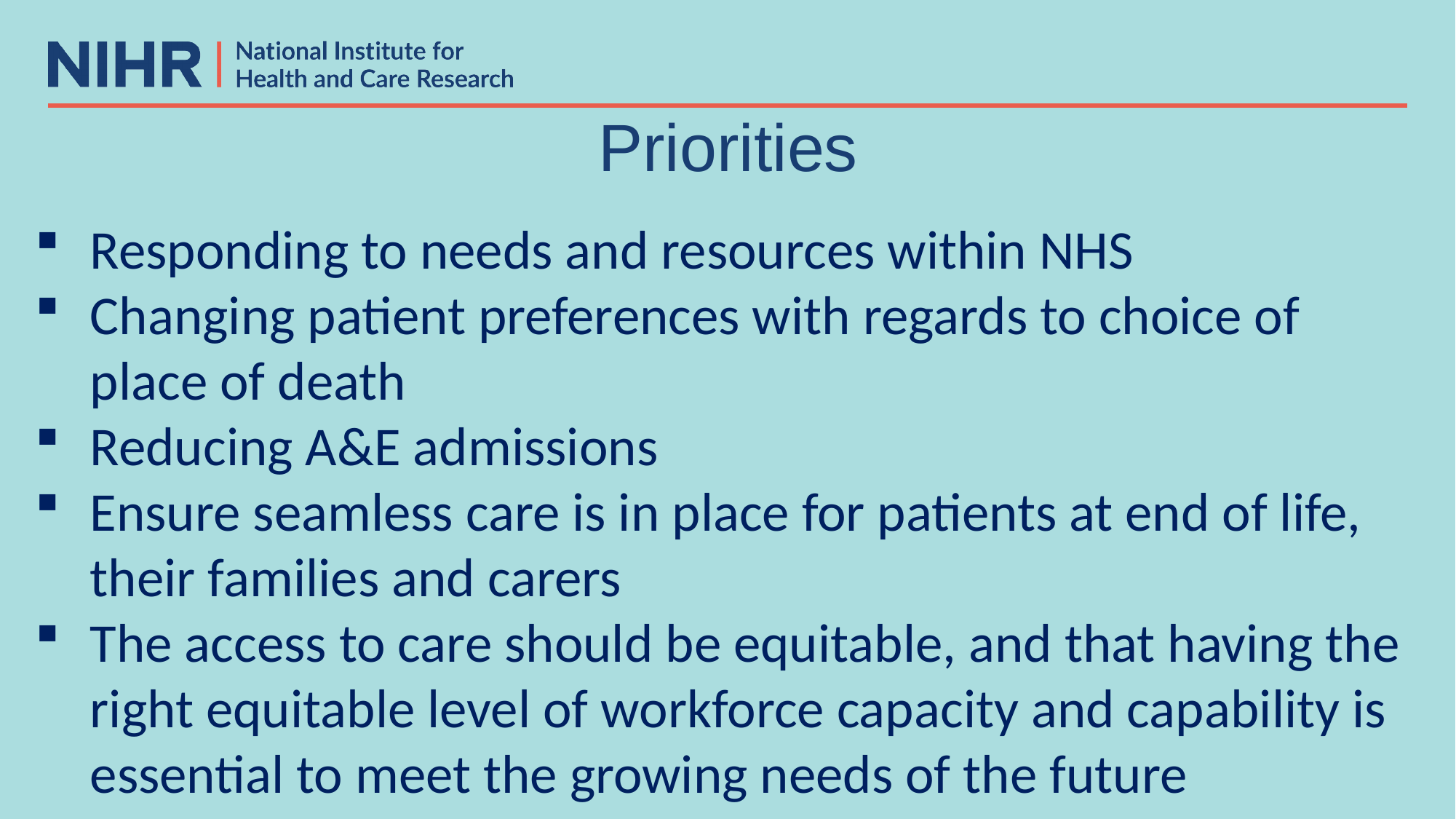

# Priorities

Responding to needs and resources within NHS
Changing patient preferences with regards to choice of place of death
Reducing A&E admissions
Ensure seamless care is in place for patients at end of life, their families and carers
The access to care should be equitable, and that having the right equitable level of workforce capacity and capability is essential to meet the growing needs of the future